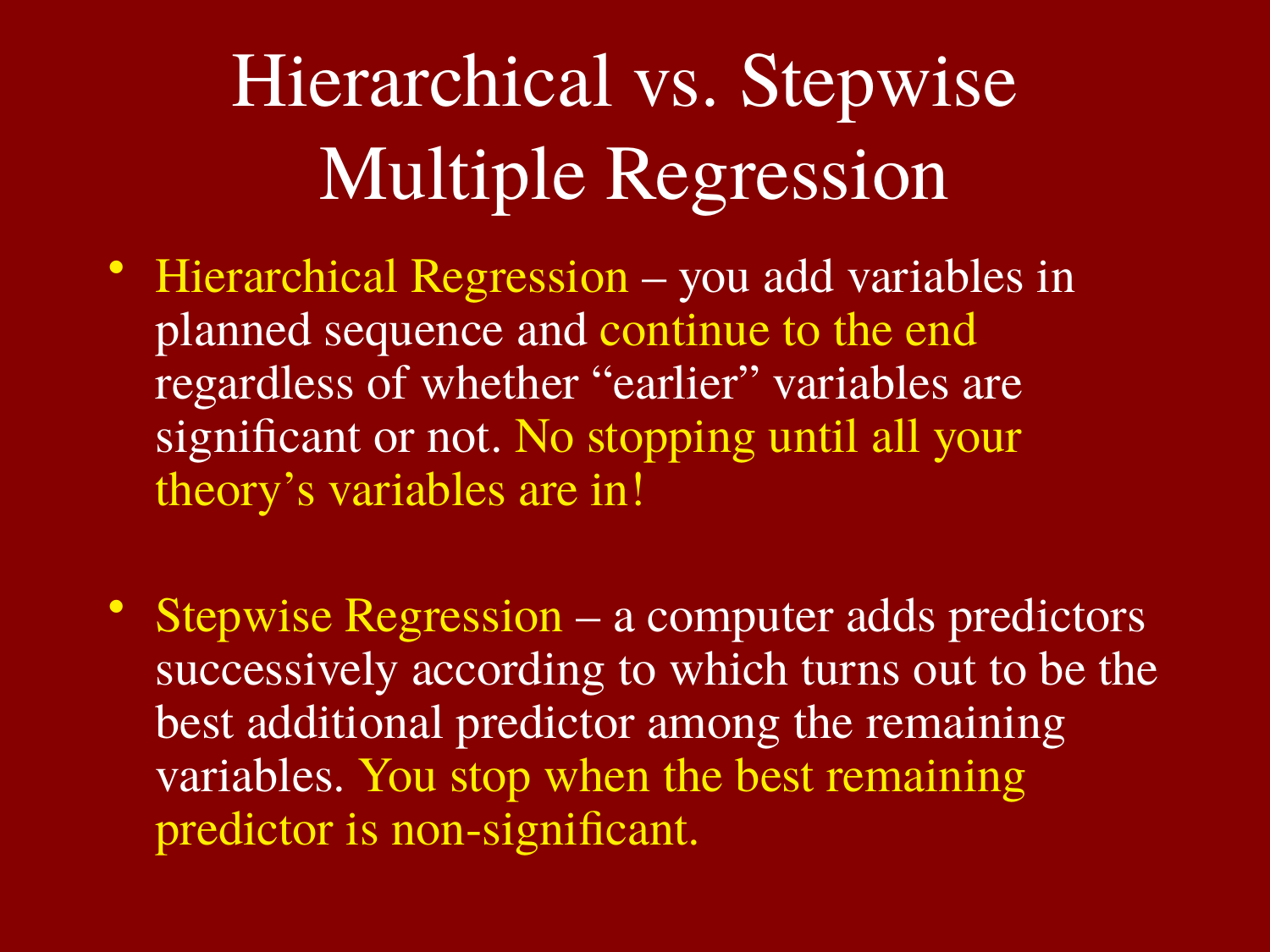

# Hierarchical vs. Stepwise Multiple Regression
Hierarchical Regression – you add variables in planned sequence and continue to the end regardless of whether “earlier” variables are significant or not. No stopping until all your theory’s variables are in!

Stepwise Regression – a computer adds predictors successively according to which turns out to be the best additional predictor among the remaining variables. You stop when the best remaining predictor is non-significant.